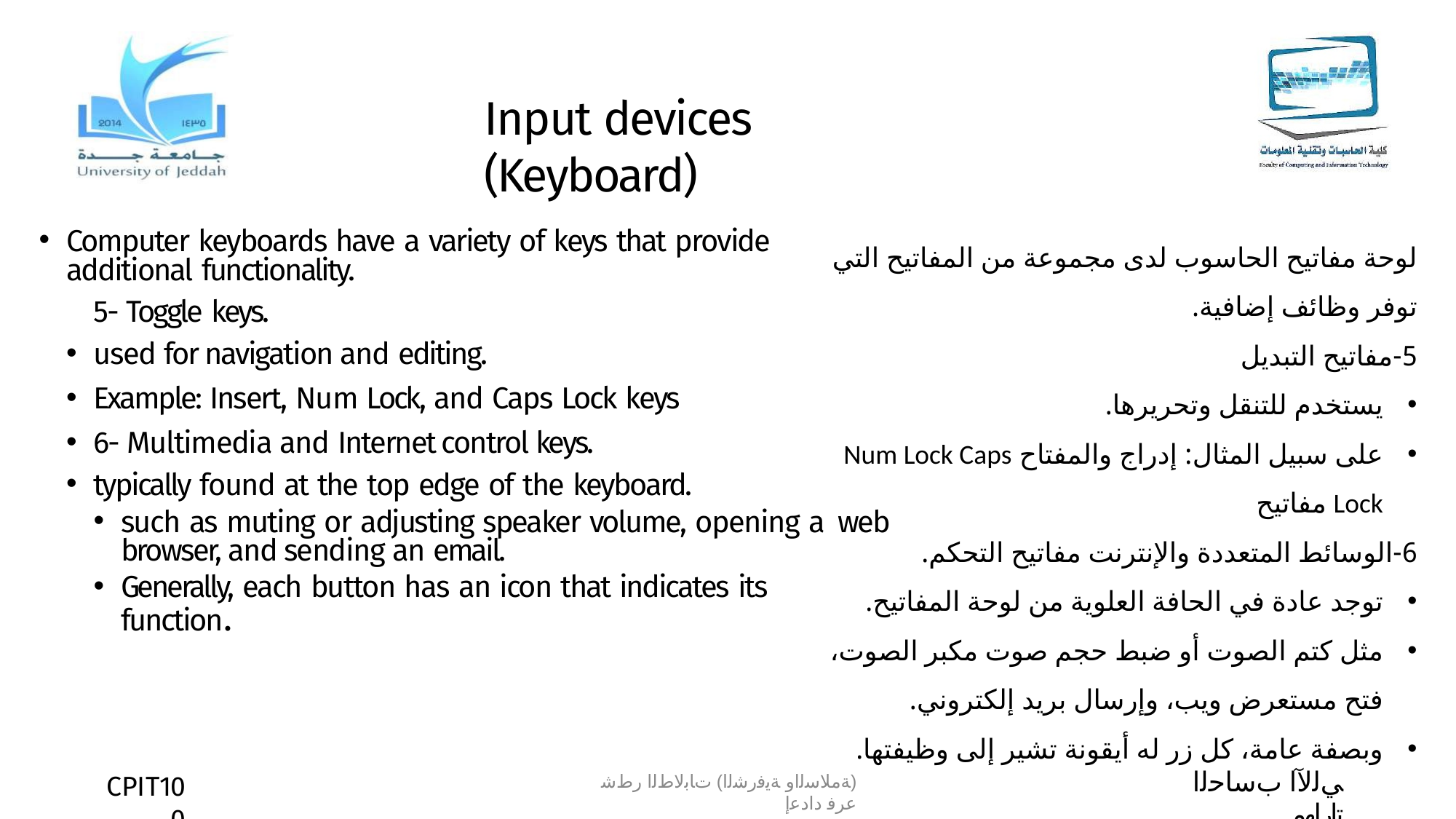

# Input devices (Keyboard)
Computer keyboards have a variety of keys that provide  additional functionality.
5- Toggle keys.
used for navigation and editing.
Example: Insert, Num Lock, and Caps Lock keys
6- Multimedia and Internet control keys.
typically found at the top edge of the keyboard.
such as muting or adjusting speaker volume, opening a  web browser, and sending an email.
Generally, each button has an icon that indicates its  function.
لوحة مفاتيح الحاسوب لدى مجموعة من المفاتيح التي توفر وظائف إضافية.
5-مفاتيح التبديل
يستخدم للتنقل وتحريرها.
على سبيل المثال: إدراج والمفتاح Num Lock Caps Lock مفاتيح
6-الوسائط المتعددة والإنترنت مفاتيح التحكم.
توجد عادة في الحافة العلوية من لوحة المفاتيح.
مثل كتم الصوت أو ضبط حجم صوت مكبر الصوت، فتح مستعرض ويب، وإرسال بريد إلكتروني.
وبصفة عامة، كل زر له أيقونة تشير إلى وظيفتها.
ﻲﻟﻵا بﺳﺎﺣﻟا تارﺎﮭﻣ
CPIT100
(ﺔﻣﻼﺳﻟاو ﺔﯾﻓرﺷﻟا) تﺎﺑﻟﺎطﻟا رطﺷ عرﻓ دادﻋإ